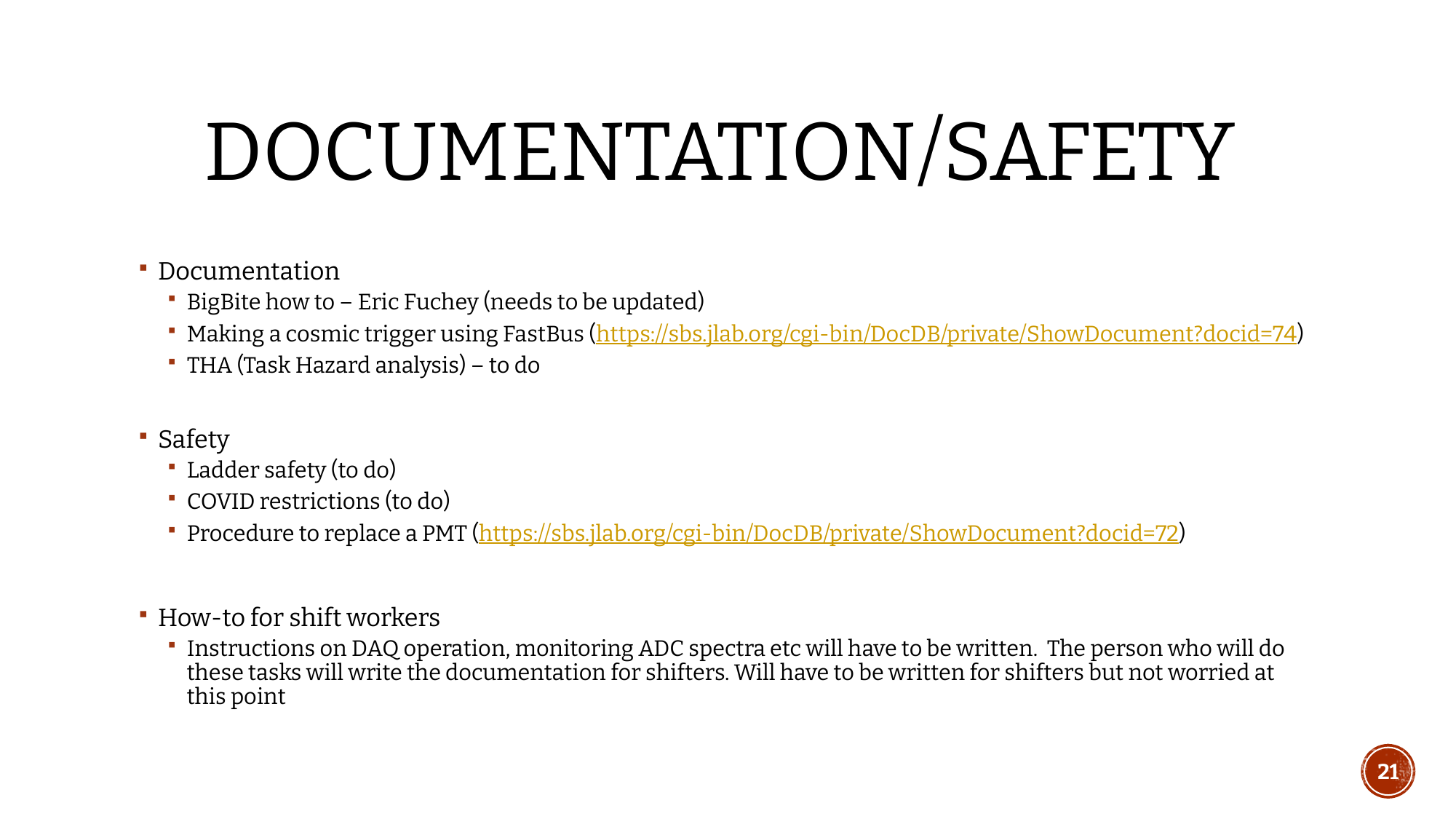

# Documentation/safety
Documentation
BigBite how to – Eric Fuchey (needs to be updated)
Making a cosmic trigger using FastBus (https://sbs.jlab.org/cgi-bin/DocDB/private/ShowDocument?docid=74)
THA (Task Hazard analysis) – to do

Safety
Ladder safety (to do)
COVID restrictions (to do)
Procedure to replace a PMT (https://sbs.jlab.org/cgi-bin/DocDB/private/ShowDocument?docid=72)

How-to for shift workers
Instructions on DAQ operation, monitoring ADC spectra etc will have to be written.  The person who will do these tasks will write the documentation for shifters. Will have to be written for shifters but not worried at this point

21